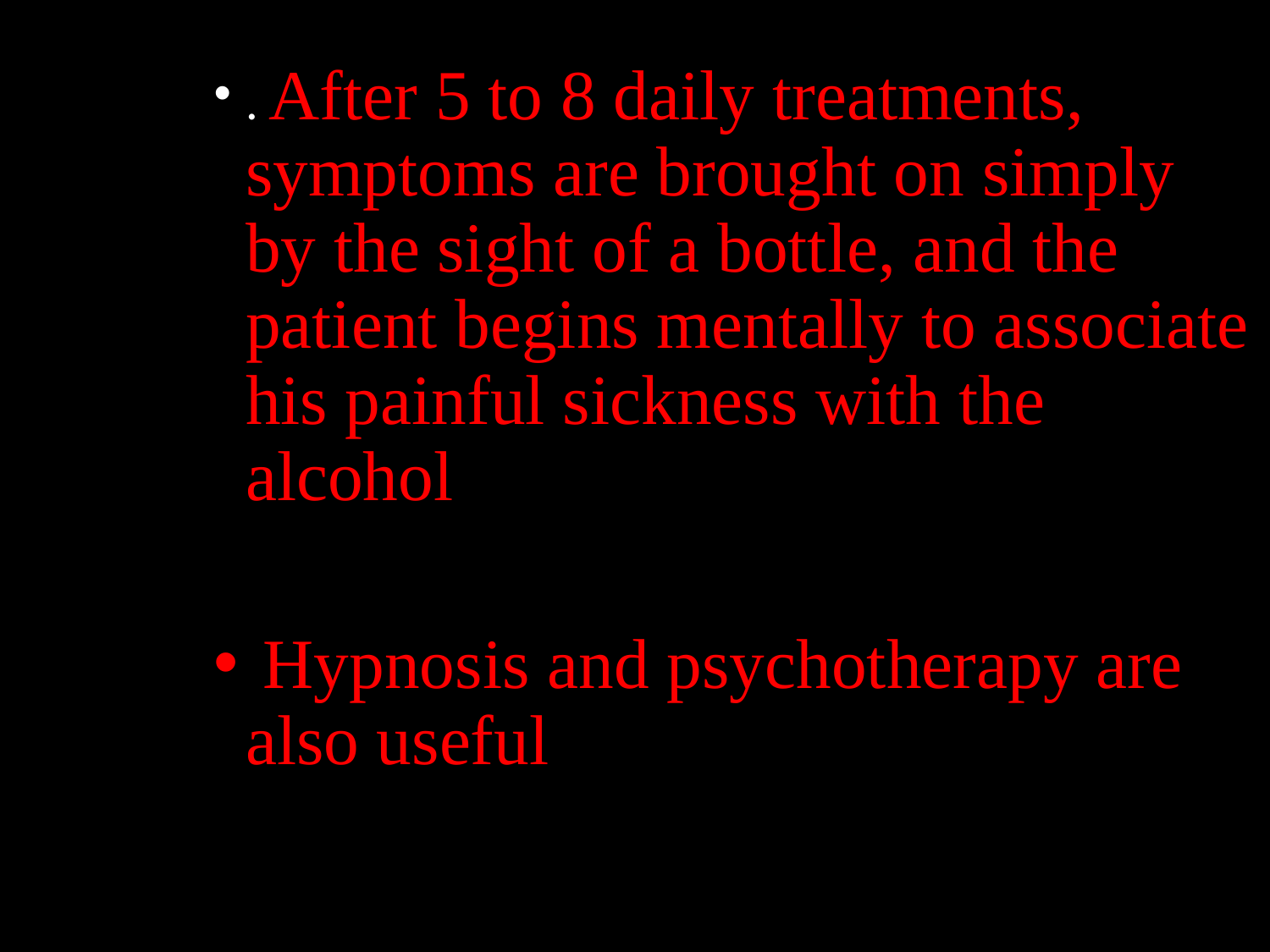

. After 5 to 8 daily treatments, symptoms are brought on simply by the sight of a bottle, and the patient begins mentally to associate his painful sickness with the alcohol

 Hypnosis and psychotherapy are also useful